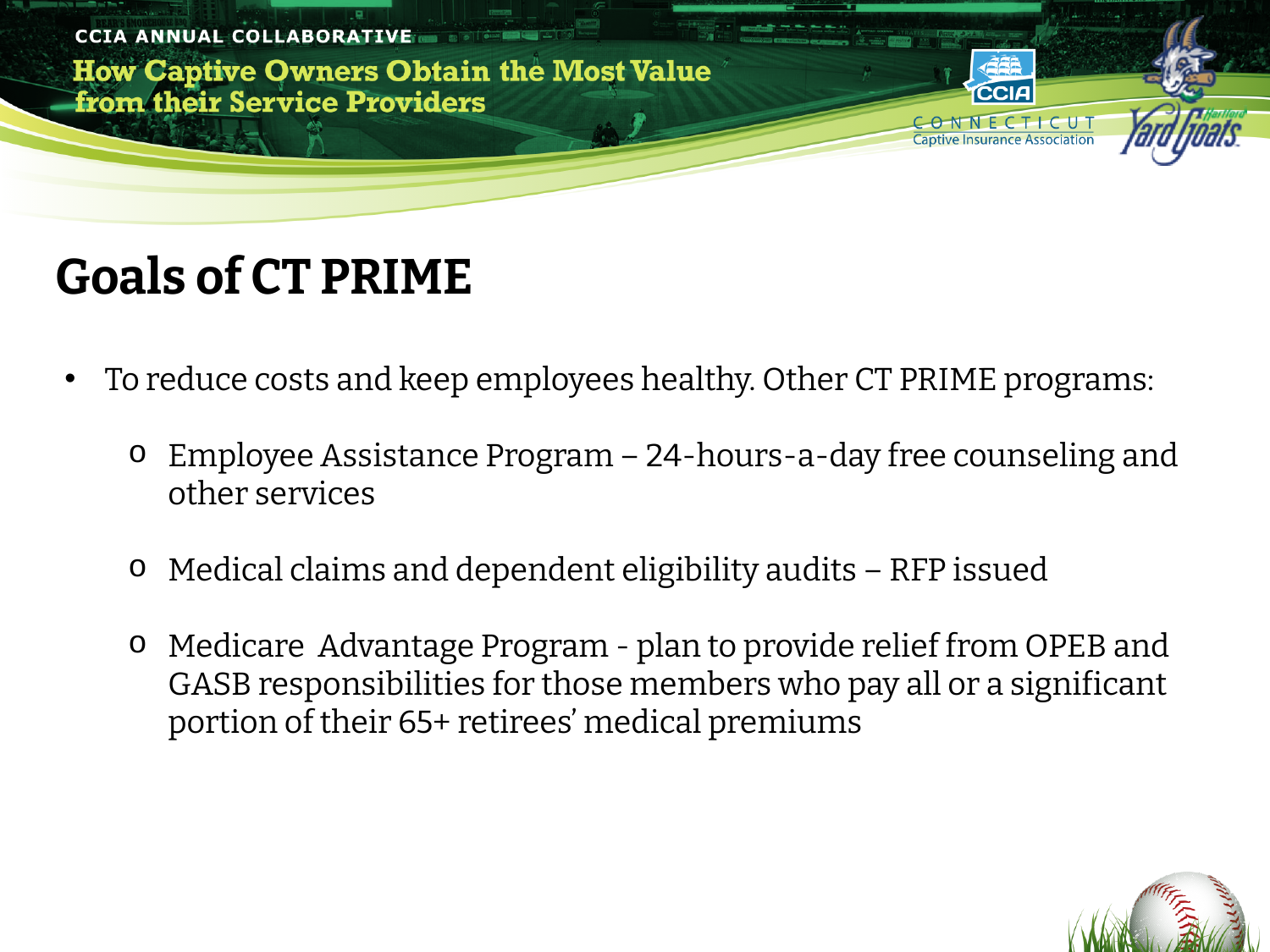

Goals of CT PRIME

To reduce costs and keep employees healthy. Other CT PRIME programs:

Employee Assistance Program – 24-hours-a-day free counseling and other services

Medical claims and dependent eligibility audits – RFP issued

Medicare  Advantage Program - plan to provide relief from OPEB and GASB responsibilities for those members who pay all or a significant portion of their 65+ retirees’ medical premiums